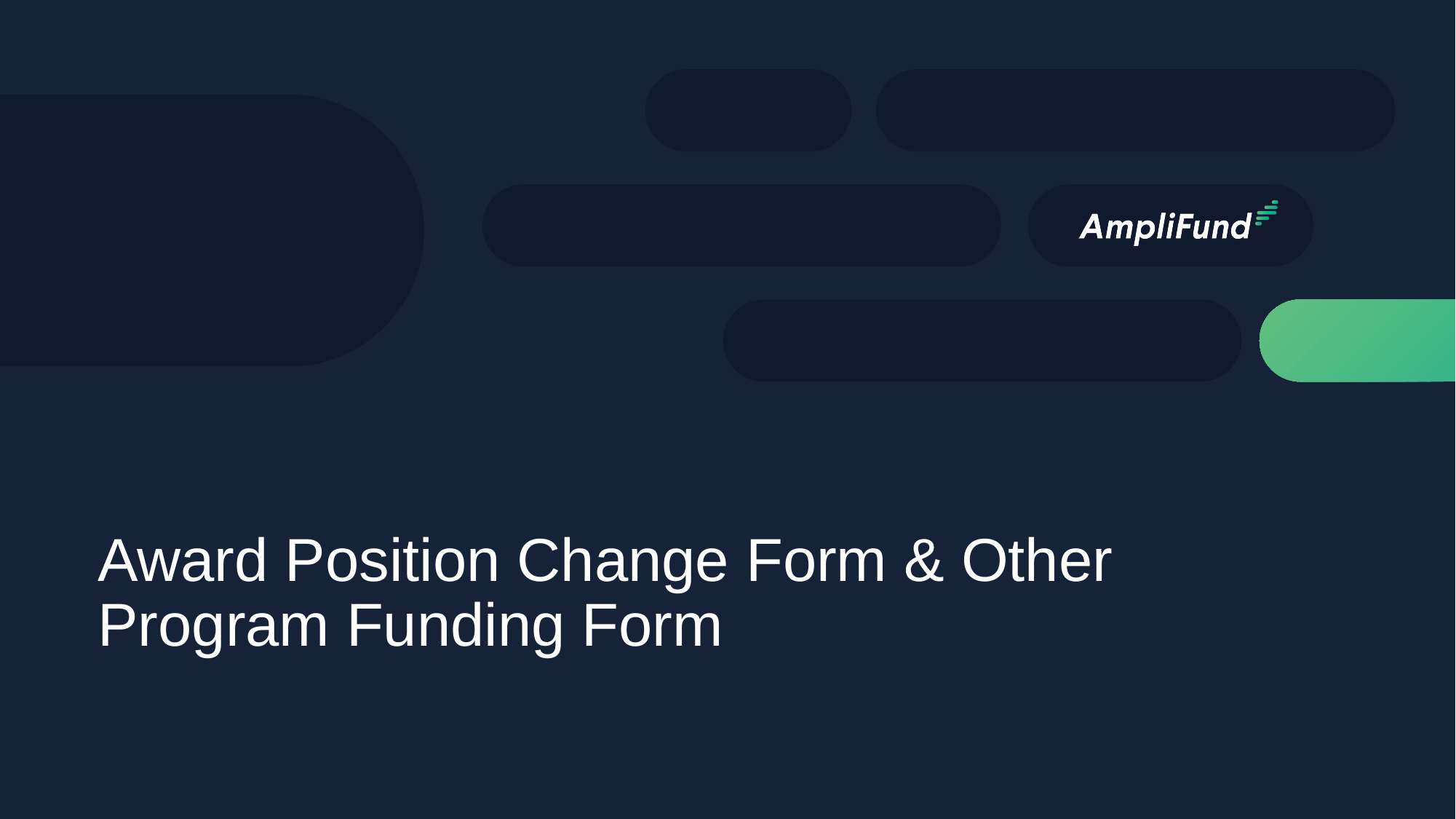

Award Position Change Form & Other Program Funding Form